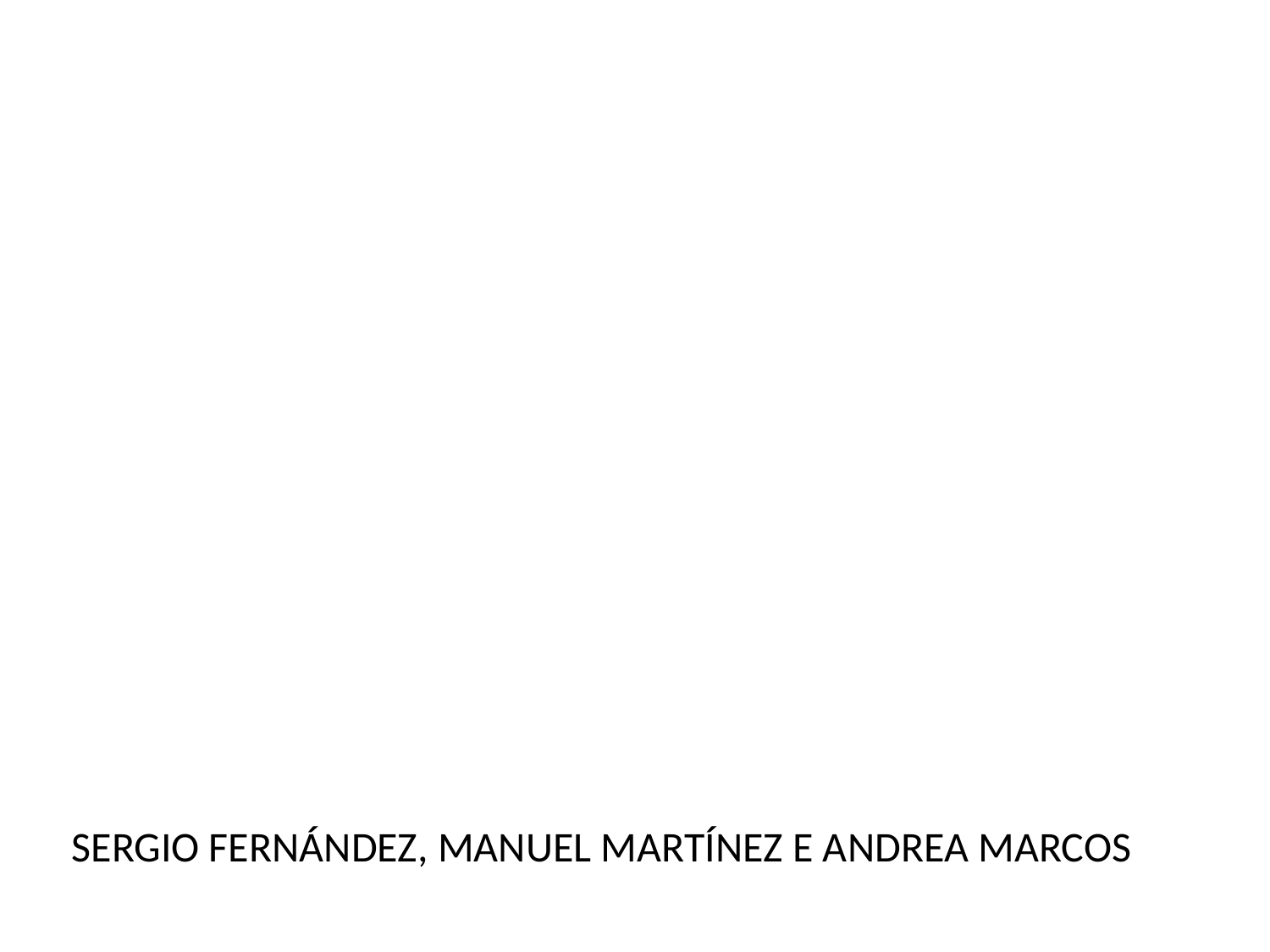

# SERGIO FERNÁNDEZ, MANUEL MARTÍNEZ E ANDREA MARCOS